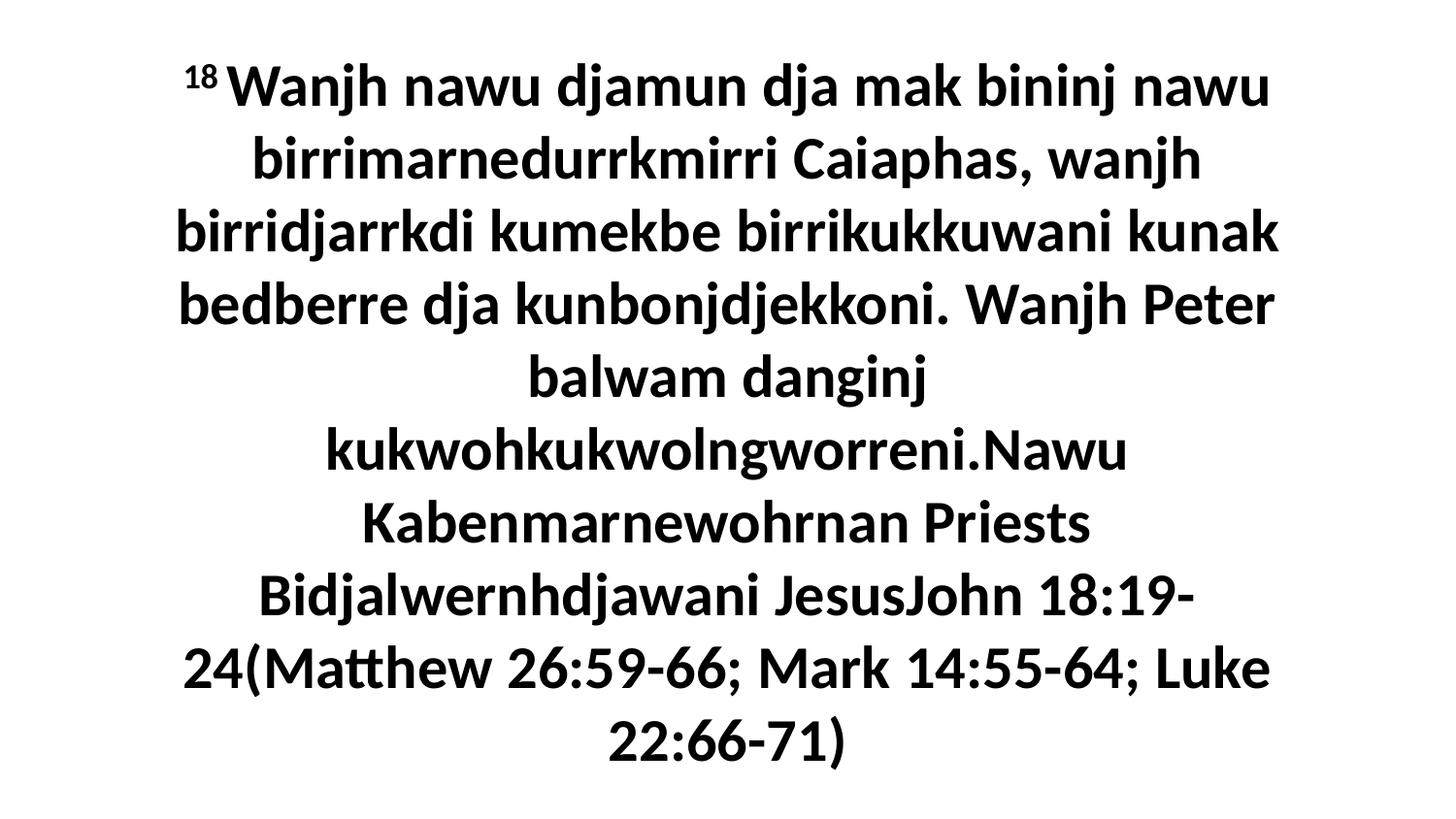

18 Wanjh nawu djamun dja mak bininj nawu birrimarnedurrkmirri Caiaphas, wanjh birridjarrkdi kumekbe birrikukkuwani kunak bedberre dja kunbonjdjekkoni. Wanjh Peter balwam danginj kukwohkukwolngworreni.Nawu Kabenmarnewohrnan Priests Bidjalwernhdjawani JesusJohn 18:19-24(Matthew 26:59-66; Mark 14:55-64; Luke 22:66-71)